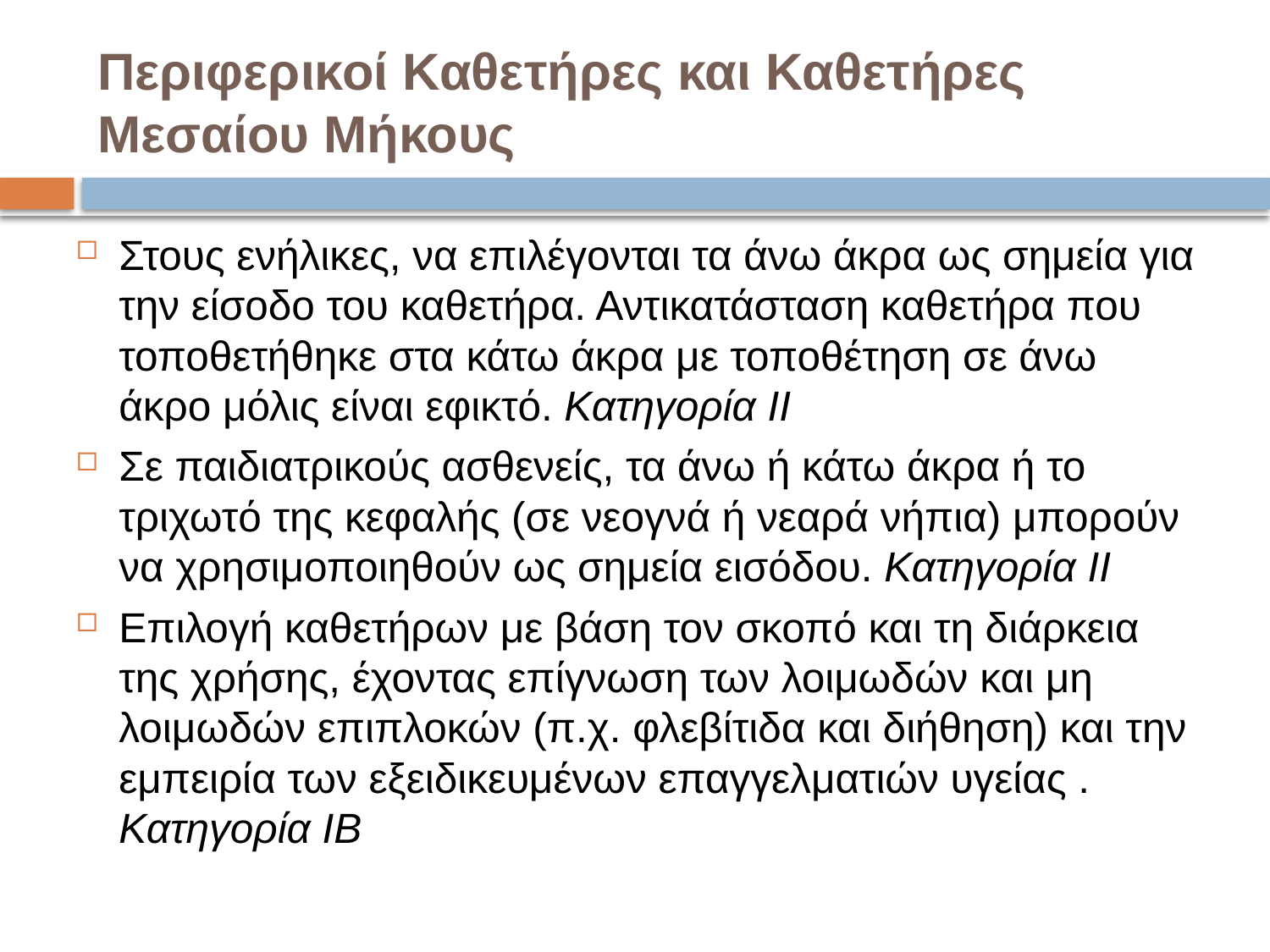

# Περιφερικοί Καθετήρες και Καθετήρες Μεσαίου Μήκους
Στους ενήλικες, να επιλέγονται τα άνω άκρα ως σημεία για την είσοδο του καθετήρα. Αντικατάσταση καθετήρα που τοποθετήθηκε στα κάτω άκρα με τοποθέτηση σε άνω άκρο μόλις είναι εφικτό. Κατηγορία ΙΙ
Σε παιδιατρικούς ασθενείς, τα άνω ή κάτω άκρα ή το τριχωτό της κεφαλής (σε νεογνά ή νεαρά νήπια) μπορούν να χρησιμοποιηθούν ως σημεία εισόδου. Κατηγορία ΙΙ
Επιλογή καθετήρων με βάση τον σκοπό και τη διάρκεια της χρήσης, έχοντας επίγνωση των λοιμωδών και μη λοιμωδών επιπλοκών (π.χ. φλεβίτιδα και διήθηση) και την εμπειρία των εξειδικευμένων επαγγελματιών υγείας . Κατηγορία ΙΒ